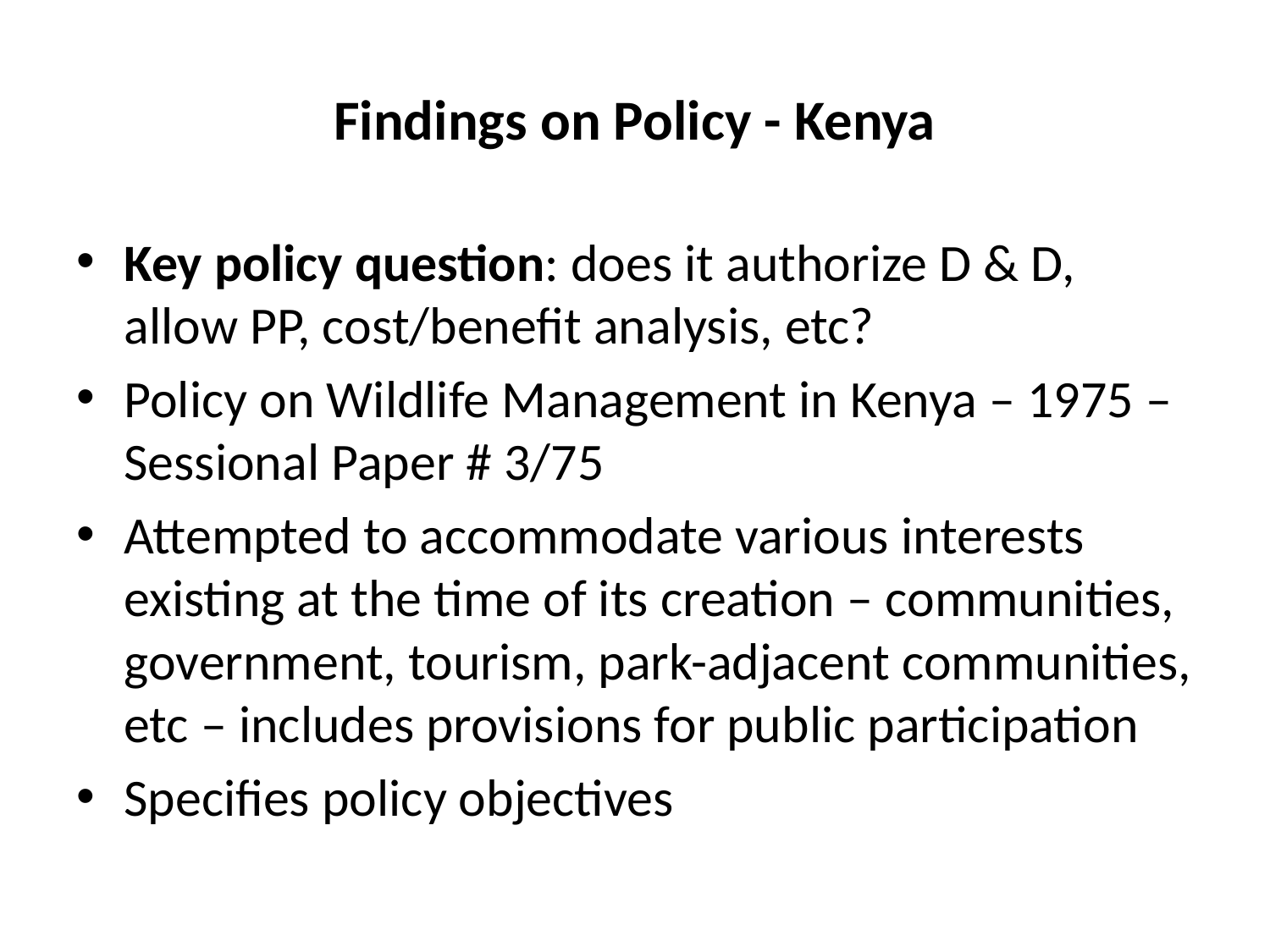

# Findings on Policy - Kenya
Key policy question: does it authorize D & D, allow PP, cost/benefit analysis, etc?
Policy on Wildlife Management in Kenya – 1975 – Sessional Paper # 3/75
Attempted to accommodate various interests existing at the time of its creation – communities, government, tourism, park-adjacent communities, etc – includes provisions for public participation
Specifies policy objectives